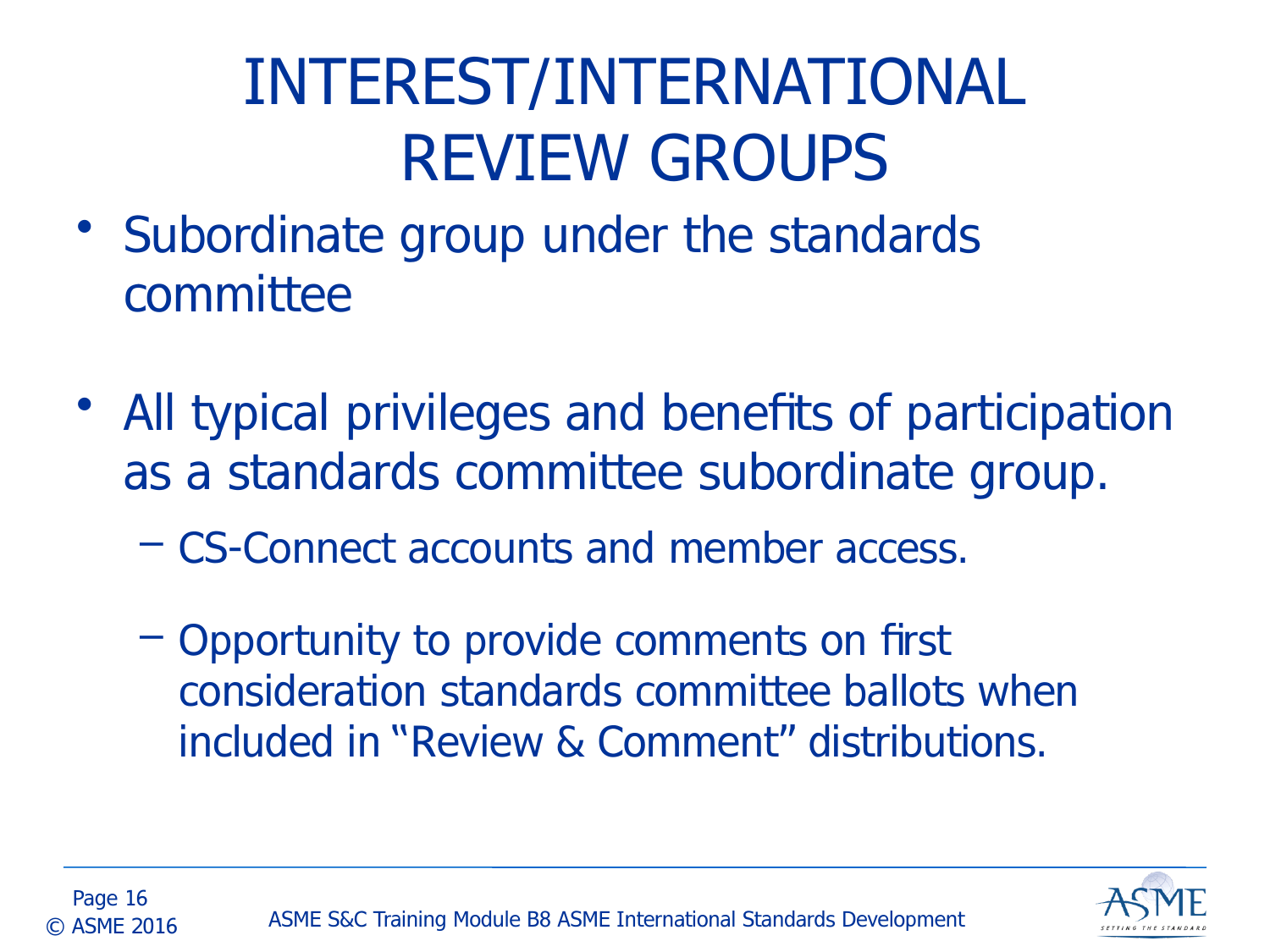

# INTEREST/INTERNATIONAL REVIEW GROUPS
Subordinate group under the standards committee

All typical privileges and benefits of participation as a standards committee subordinate group.

CS-Connect accounts and member access.

Opportunity to provide comments on first consideration standards committee ballots when included in “Review & Comment” distributions.
16
ASME S&C Training Module B8 ASME International Standards Development